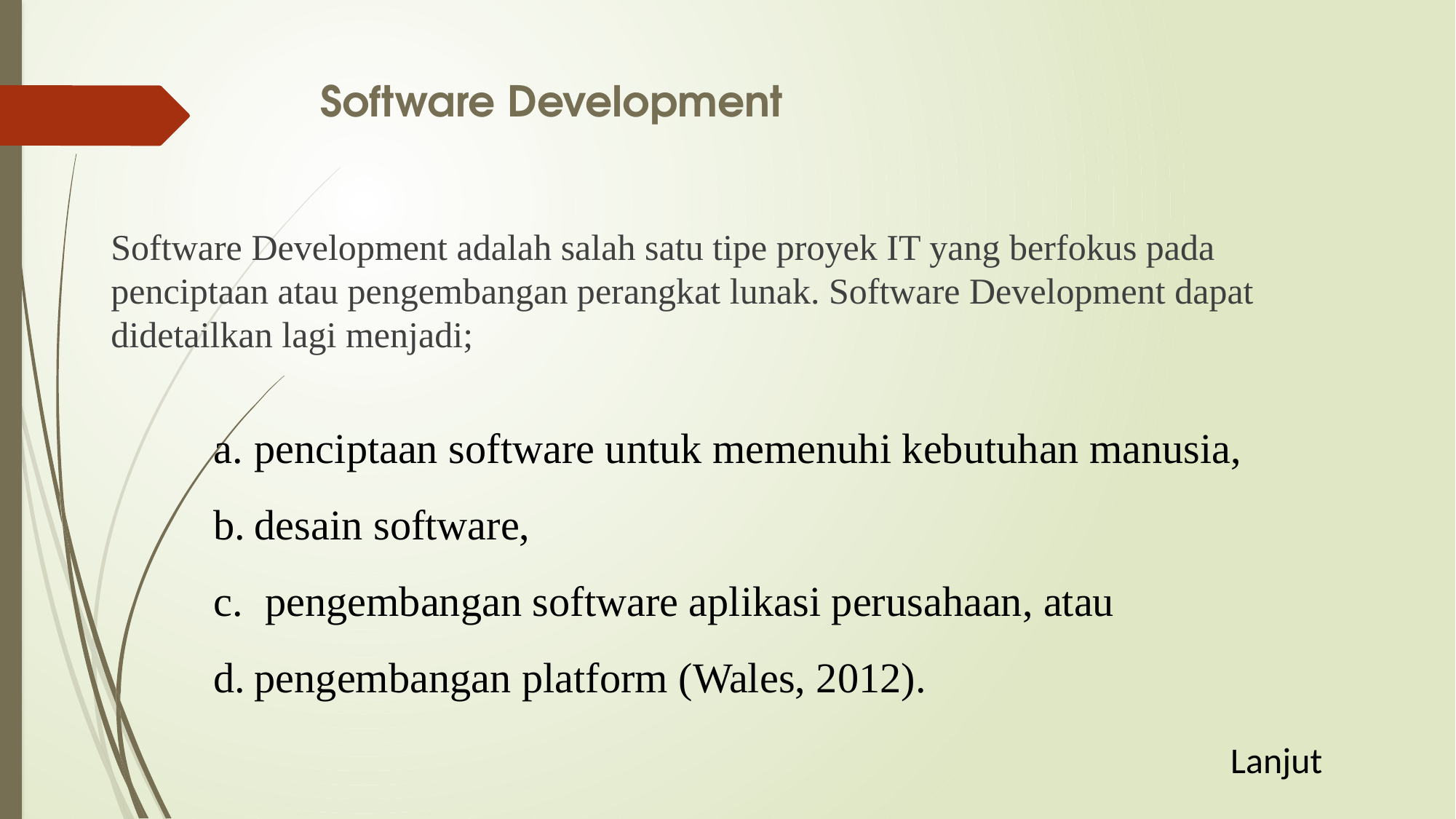

# Software Development
Software Development adalah salah satu tipe proyek IT yang berfokus pada penciptaan atau pengembangan perangkat lunak. Software Development dapat didetailkan lagi menjadi;
penciptaan software untuk memenuhi kebutuhan manusia,
desain software,
 pengembangan software aplikasi perusahaan, atau
pengembangan platform (Wales, 2012).
Lanjut